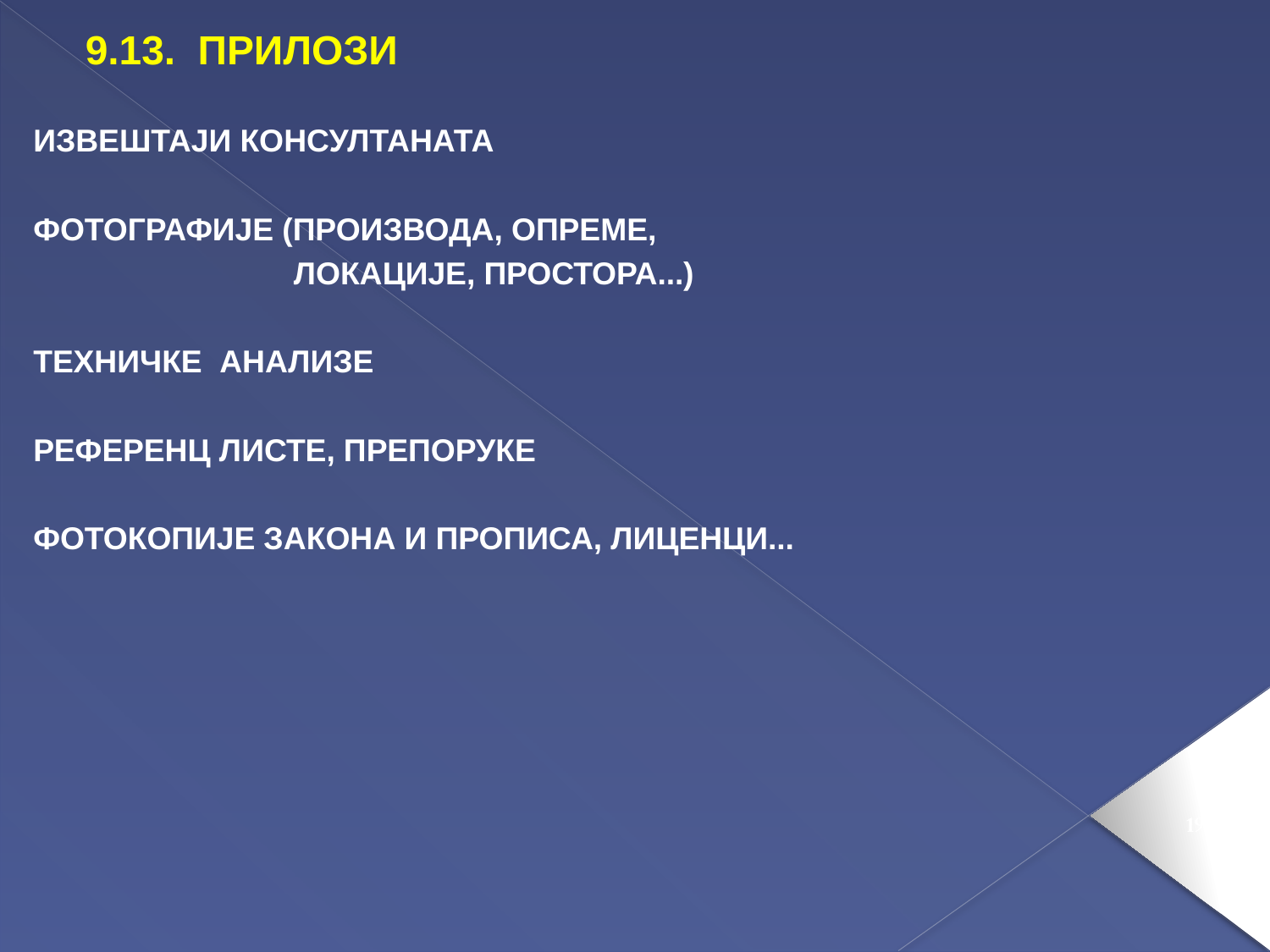

9.13.  ПРИЛОЗИ

ИЗВЕШТАЈИ КОНСУЛТАНАТА

ФОТОГРАФИЈЕ (ПРОИЗВОДА, ОПРЕМЕ,
                              ЛОКАЦИЈЕ, ПРОСТОРА...)

ТЕХНИЧКЕ  АНАЛИЗЕ

РЕФЕРЕНЦ ЛИСТЕ, ПРЕПОРУКЕ

ФОТОКОПИЈЕ ЗАКОНА И ПРОПИСА, ЛИЦЕНЦИ...

192